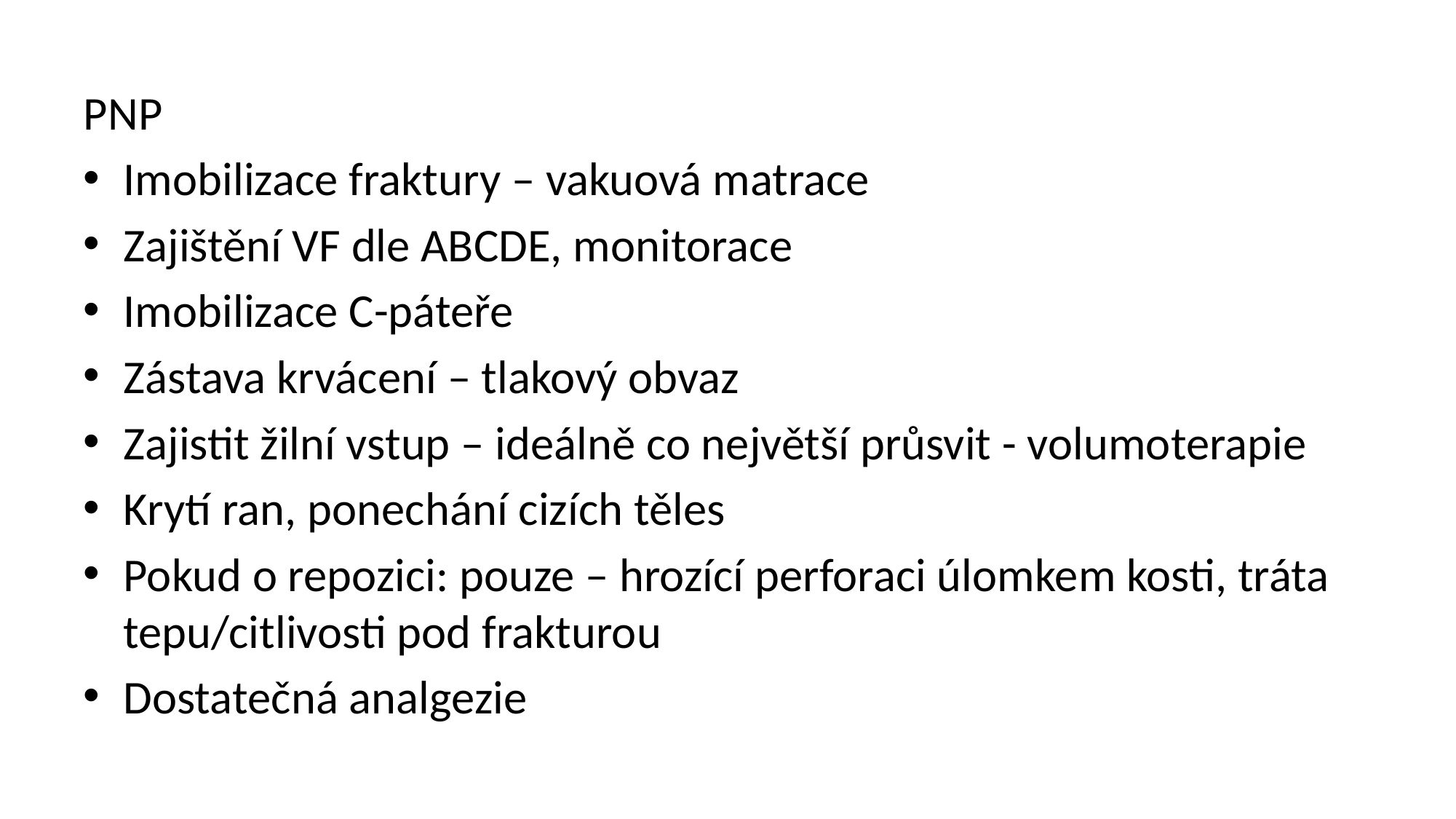

PNP
Imobilizace fraktury – vakuová matrace
Zajištění VF dle ABCDE, monitorace
Imobilizace C-páteře
Zástava krvácení – tlakový obvaz
Zajistit žilní vstup – ideálně co největší průsvit - volumoterapie
Krytí ran, ponechání cizích těles
Pokud o repozici: pouze – hrozící perforaci úlomkem kosti, tráta tepu/citlivosti pod frakturou
Dostatečná analgezie